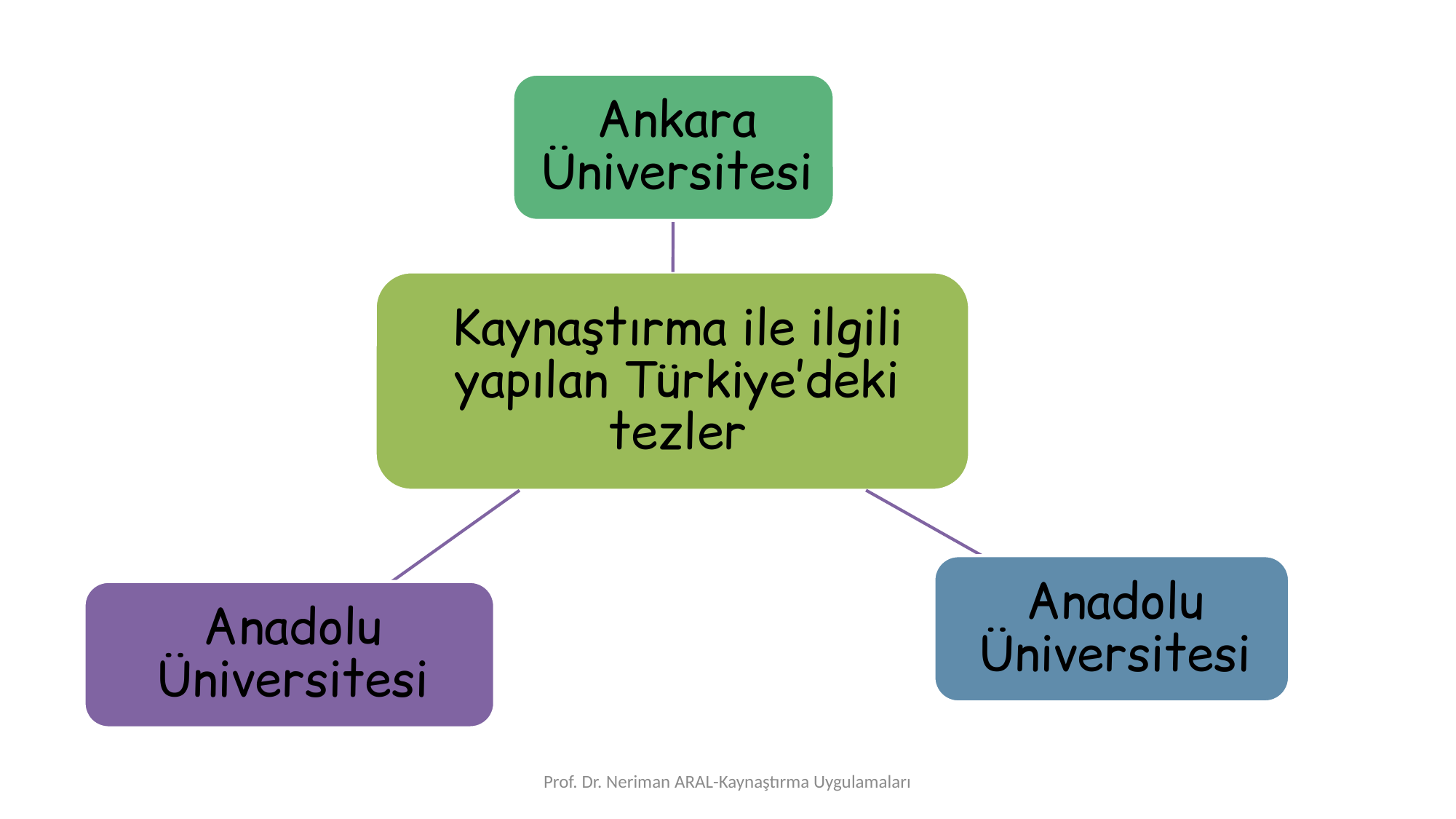

Kaynaştırma ile ilgili yapılan Türkiye’deki tezler
Ankara Üniversitesi
Anadolu Üniversitesi
Anadolu Üniversitesi
Prof. Dr. Neriman ARAL-Kaynaştırma Uygulamaları